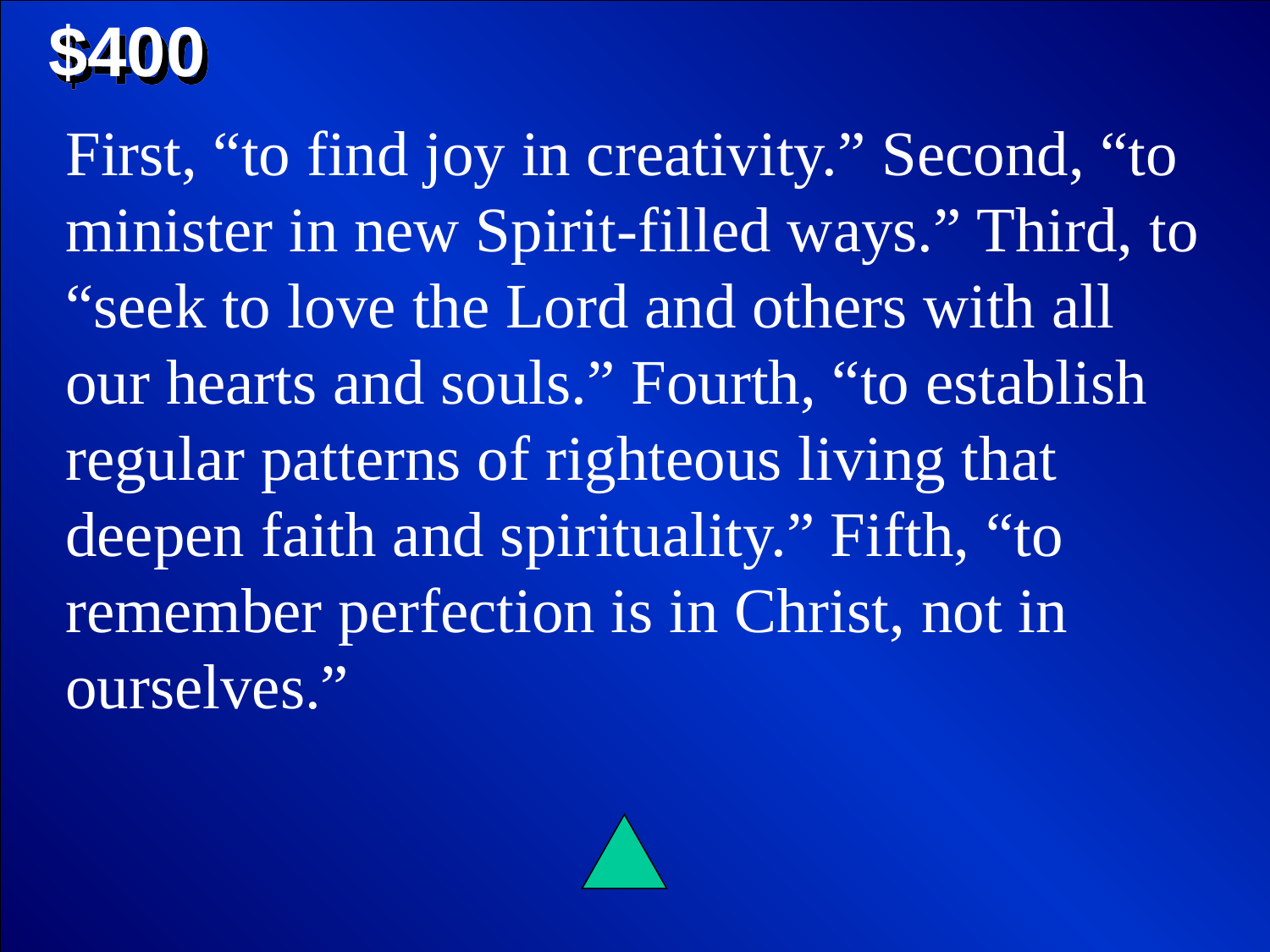

$400
First, “to find joy in creativity.” Second, “to minister in new Spirit-filled ways.” Third, to “seek to love the Lord and others with all our hearts and souls.” Fourth, “to establish regular patterns of righteous living that deepen faith and spirituality.” Fifth, “to remember perfection is in Christ, not in ourselves.”